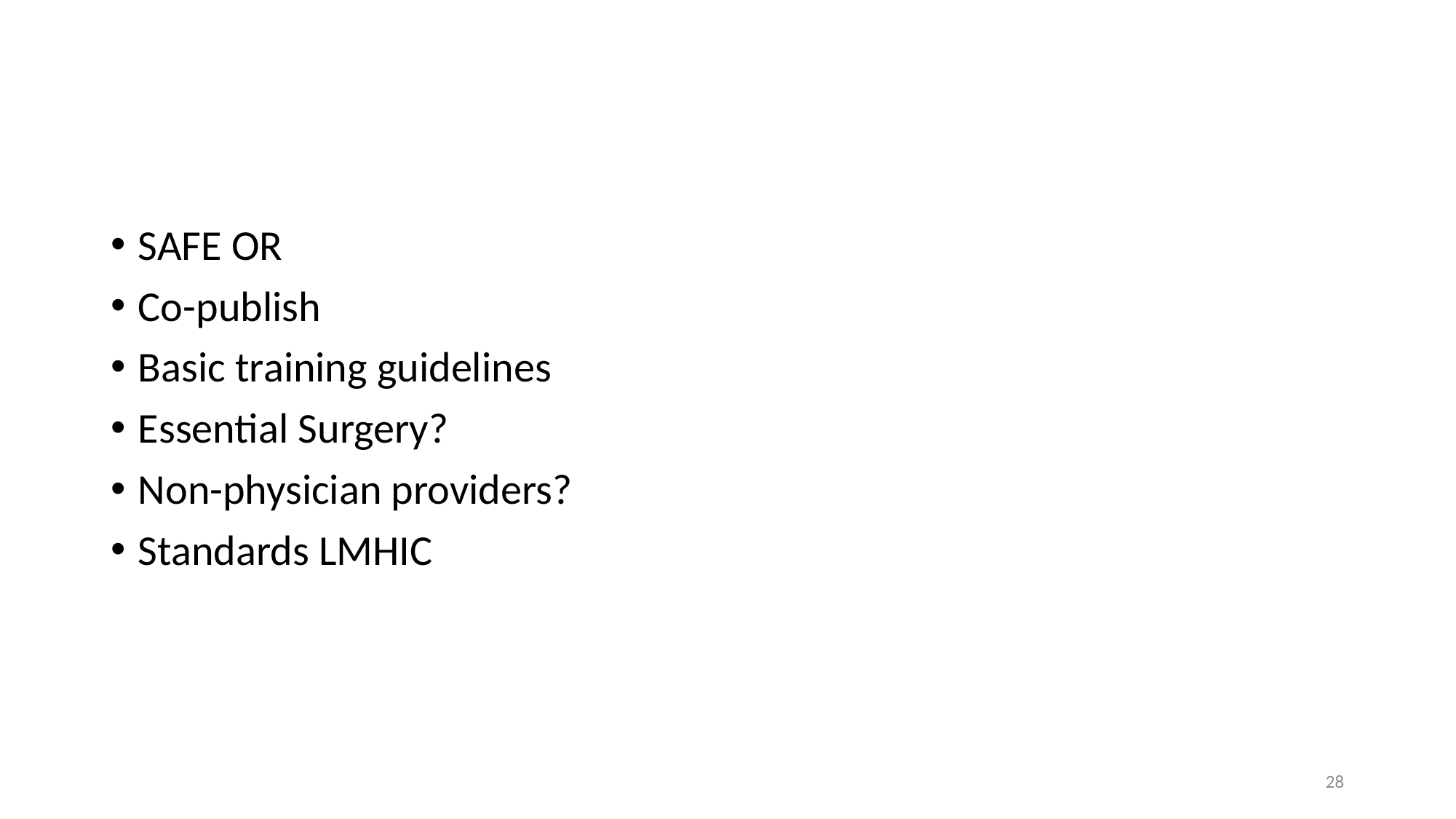

#
SAFE OR
Co-publish
Basic training guidelines
Essential Surgery?
Non-physician providers?
Standards LMHIC

28